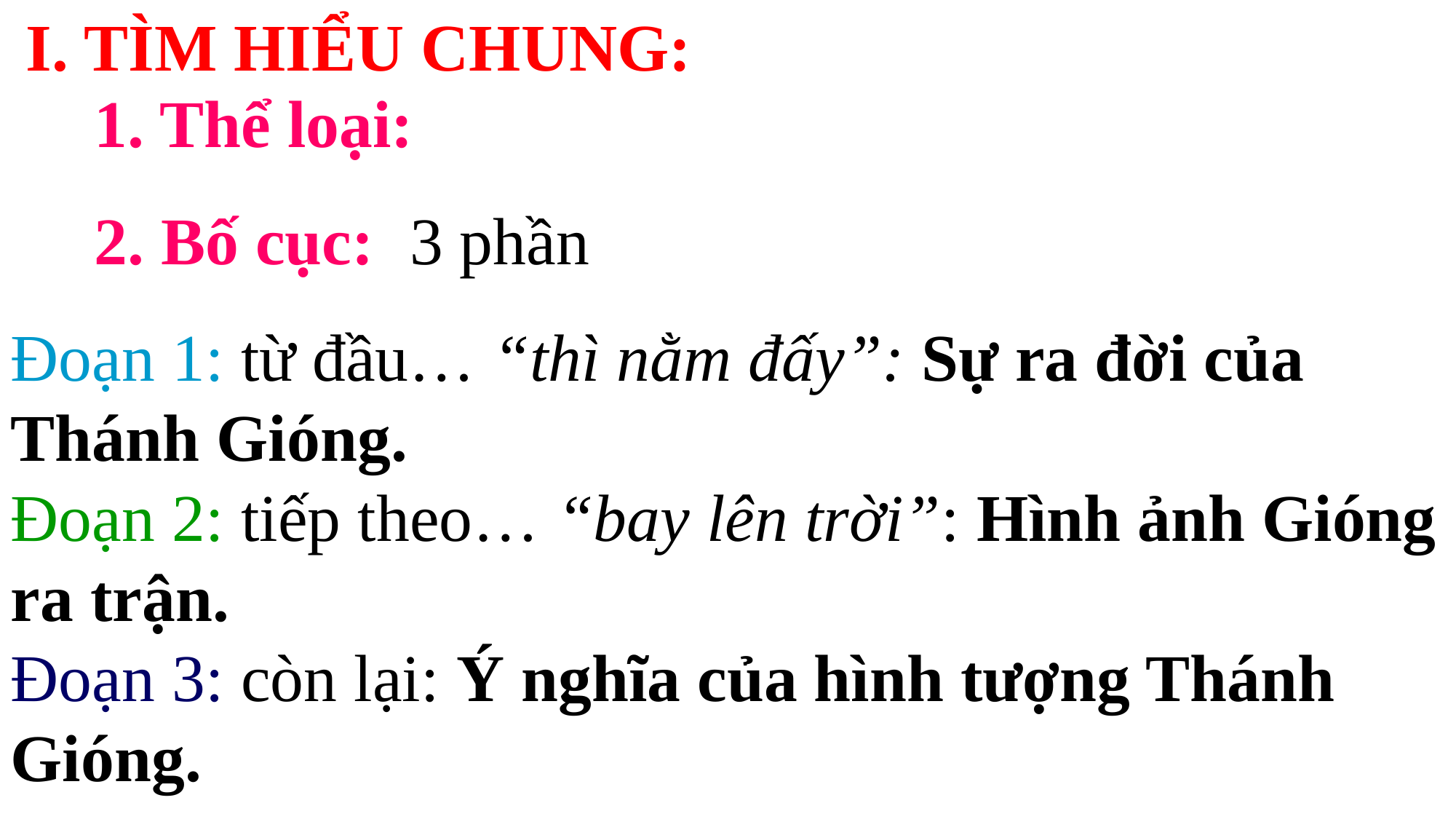

I. TÌM HIỂU CHUNG:
1. Thể loại:
3 phần
2. Bố cục:
Đoạn 1: từ đầu… “thì nằm đấy”: Sự ra đời của Thánh Gióng.
Đoạn 2: tiếp theo… “bay lên trời”: Hình ảnh Gióng ra trận.
Đoạn 3: còn lại: Ý nghĩa của hình tượng Thánh Gióng.